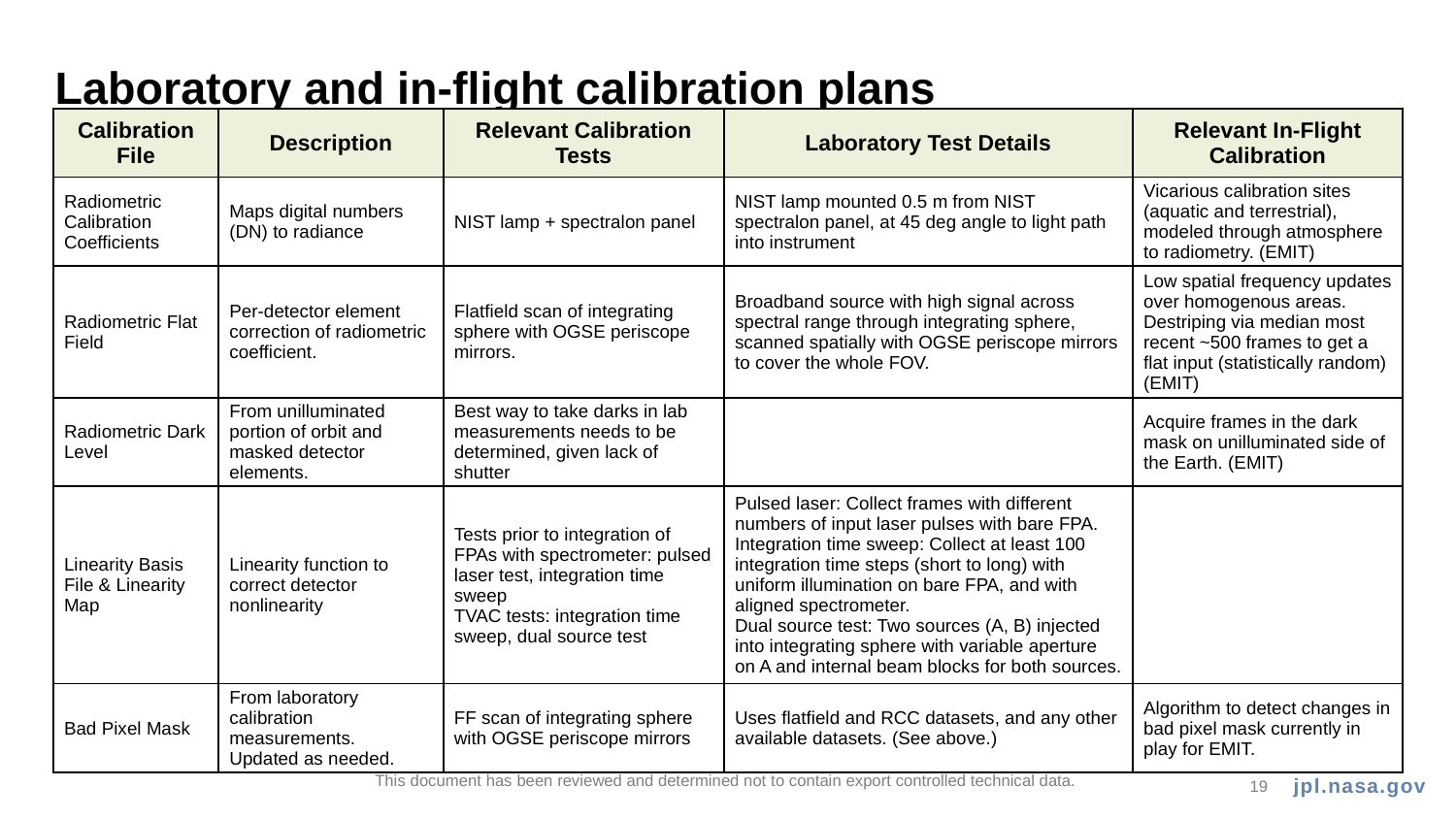

# Laboratory and in-flight calibration plans
| Calibration File | Description | Relevant Calibration Tests | Laboratory Test Details | Relevant In-Flight Calibration |
| --- | --- | --- | --- | --- |
| Radiometric Calibration Coefficients | Maps digital numbers (DN) to radiance | NIST lamp + spectralon panel | NIST lamp mounted 0.5 m from NIST spectralon panel, at 45 deg angle to light path into instrument | Vicarious calibration sites (aquatic and terrestrial), modeled through atmosphere to radiometry. (EMIT) |
| Radiometric Flat Field | Per-detector element correction of radiometric coefficient. | Flatfield scan of integrating sphere with OGSE periscope mirrors. | Broadband source with high signal across spectral range through integrating sphere, scanned spatially with OGSE periscope mirrors to cover the whole FOV. | Low spatial frequency updates over homogenous areas. Destriping via median most recent ~500 frames to get a flat input (statistically random) (EMIT) |
| Radiometric Dark Level | From unilluminated portion of orbit and masked detector elements. | Best way to take darks in lab measurements needs to be determined, given lack of shutter |  | Acquire frames in the dark mask on unilluminated side of the Earth. (EMIT) |
| Linearity Basis File & Linearity Map | Linearity function to correct detector nonlinearity | Tests prior to integration of FPAs with spectrometer: pulsed laser test, integration time sweep TVAC tests: integration time sweep, dual source test | Pulsed laser: Collect frames with different numbers of input laser pulses with bare FPA. Integration time sweep: Collect at least 100 integration time steps (short to long) with uniform illumination on bare FPA, and with aligned spectrometer. Dual source test: Two sources (A, B) injected into integrating sphere with variable aperture on A and internal beam blocks for both sources. |  |
| Bad Pixel Mask | From laboratory calibration measurements.  Updated as needed. | FF scan of integrating sphere with OGSE periscope mirrors | Uses flatfield and RCC datasets, and any other available datasets. (See above.) | Algorithm to detect changes in bad pixel mask currently in play for EMIT. |
This document has been reviewed and determined not to contain export controlled technical data.
19